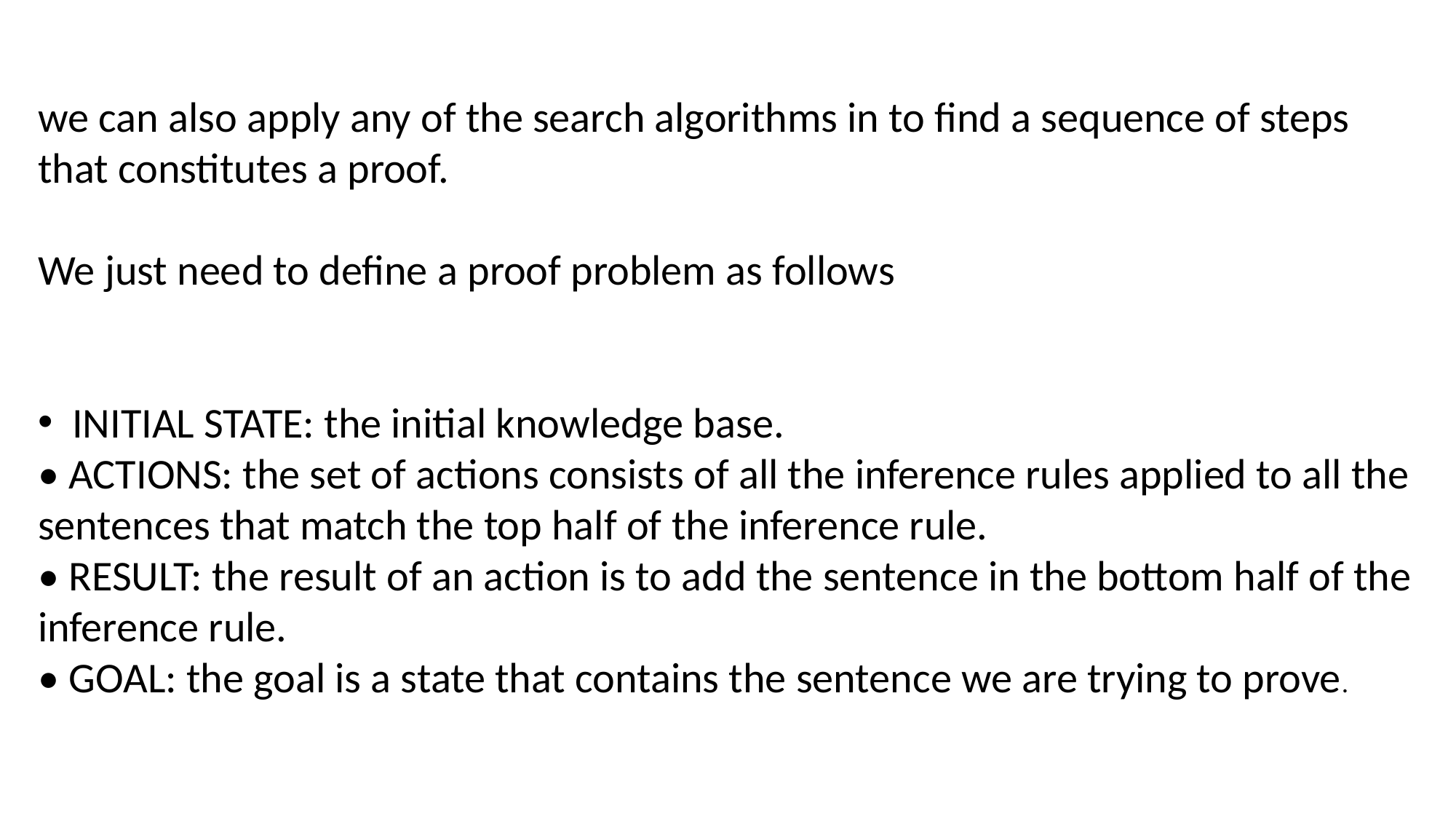

we can also apply any of the search algorithms in to find a sequence of steps that constitutes a proof.

We just need to define a proof problem as follows

INITIAL STATE: the initial knowledge base.
• ACTIONS: the set of actions consists of all the inference rules applied to all the sentences that match the top half of the inference rule.
• RESULT: the result of an action is to add the sentence in the bottom half of the inference rule.
• GOAL: the goal is a state that contains the sentence we are trying to prove.